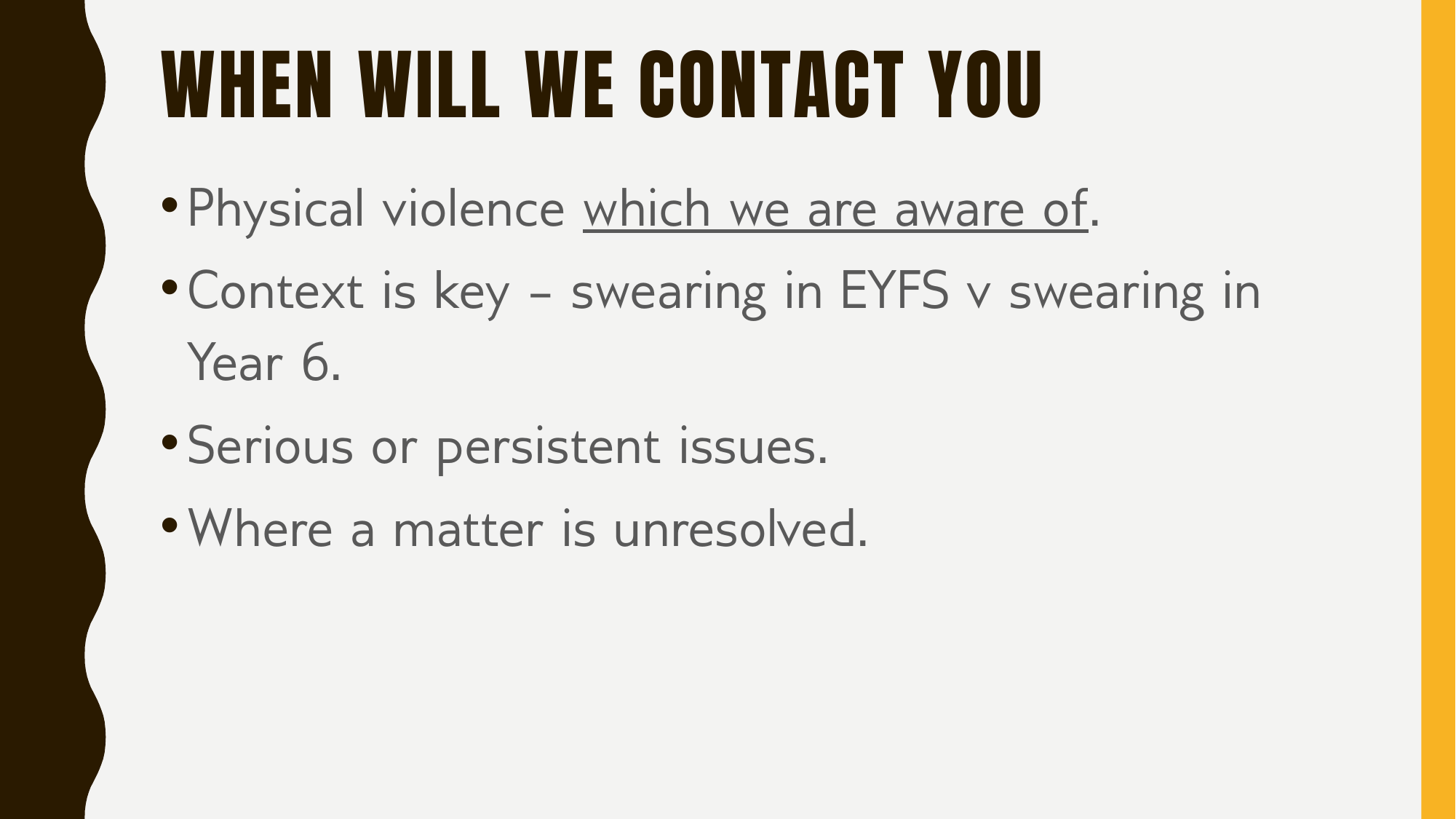

# When will we contact you
Physical violence which we are aware of.
Context is key – swearing in EYFS v swearing in Year 6.
Serious or persistent issues.
Where a matter is unresolved.